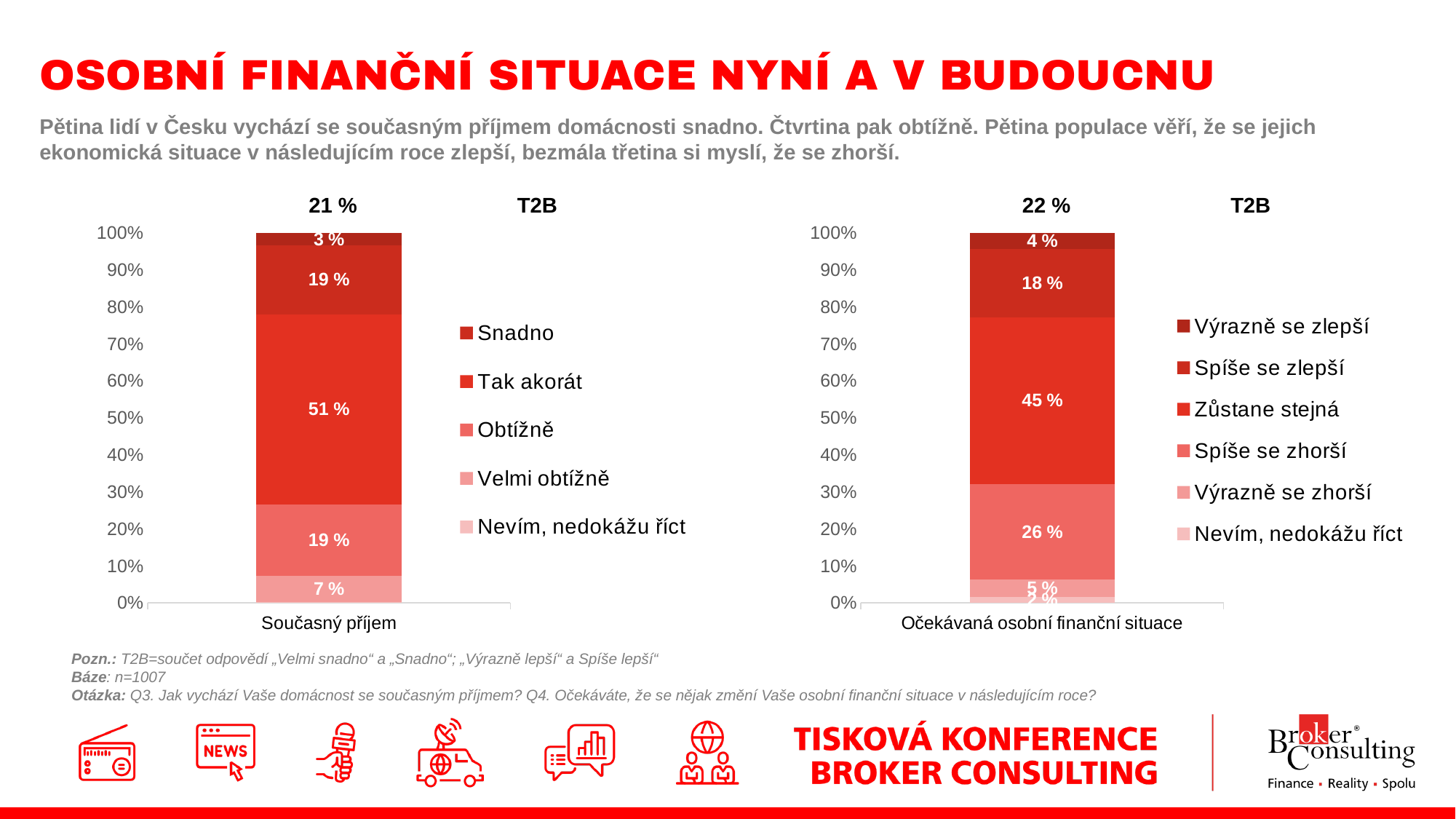

# OSOBNÍ FINANČNÍ SITUACE NYNÍ A V BUDOUCNU
Pětina lidí v Česku vychází se současným příjmem domácnosti snadno. Čtvrtina pak obtížně. Pětina populace věří, že se jejich ekonomická situace v následujícím roce zlepší, bezmála třetina si myslí, že se zhorší.
| 21 % | T2B |
| --- | --- |
| 22 % | T2B |
| --- | --- |

### Chart

| Category | Nevím, nedokážu říct | Velmi obtížně | Obtížně | Tak akorát | Snadno | Velmi snadno |
|---|---|---|---|---|---|---|
| Současný příjem | 0.199 | 7.15 | 19.265 | 51.44 | 18.57 | 3.376 |

### Chart

| Category | Nevím, nedokážu říct | Výrazně se zhorší | Spíše se zhorší | Zůstane stejná | Spíše se zlepší | Výrazně se zlepší |
|---|---|---|---|---|---|---|
| Očekávaná osobní finanční situace | 1.589 | 4.667 | 25.919 | 45.084 | 18.371 | 4.369 |
Pozn.: T2B=součet odpovědí „Velmi snadno“ a „Snadno“; „Výrazně lepší“ a Spíše lepší“
Báze: n=1007
Otázka: Q3. Jak vychází Vaše domácnost se současným příjmem? Q4. Očekáváte, že se nějak změní Vaše osobní finanční situace v následujícím roce?